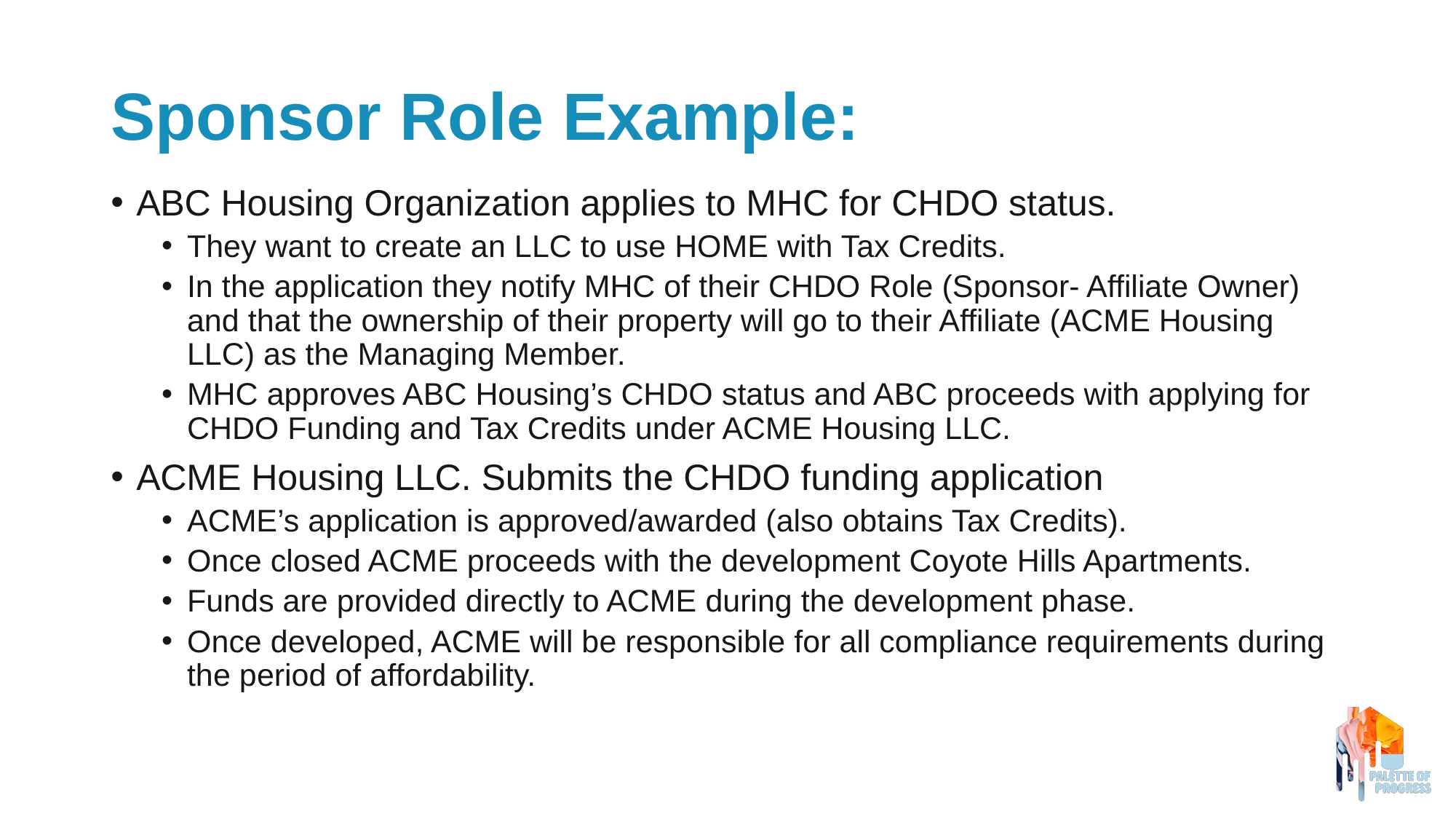

# Sponsor Role Example:
ABC Housing Organization applies to MHC for CHDO status.
They want to create an LLC to use HOME with Tax Credits.
In the application they notify MHC of their CHDO Role (Sponsor- Affiliate Owner) and that the ownership of their property will go to their Affiliate (ACME Housing LLC) as the Managing Member.
MHC approves ABC Housing’s CHDO status and ABC proceeds with applying for CHDO Funding and Tax Credits under ACME Housing LLC.
ACME Housing LLC. Submits the CHDO funding application
ACME’s application is approved/awarded (also obtains Tax Credits).
Once closed ACME proceeds with the development Coyote Hills Apartments.
Funds are provided directly to ACME during the development phase.
Once developed, ACME will be responsible for all compliance requirements during the period of affordability.